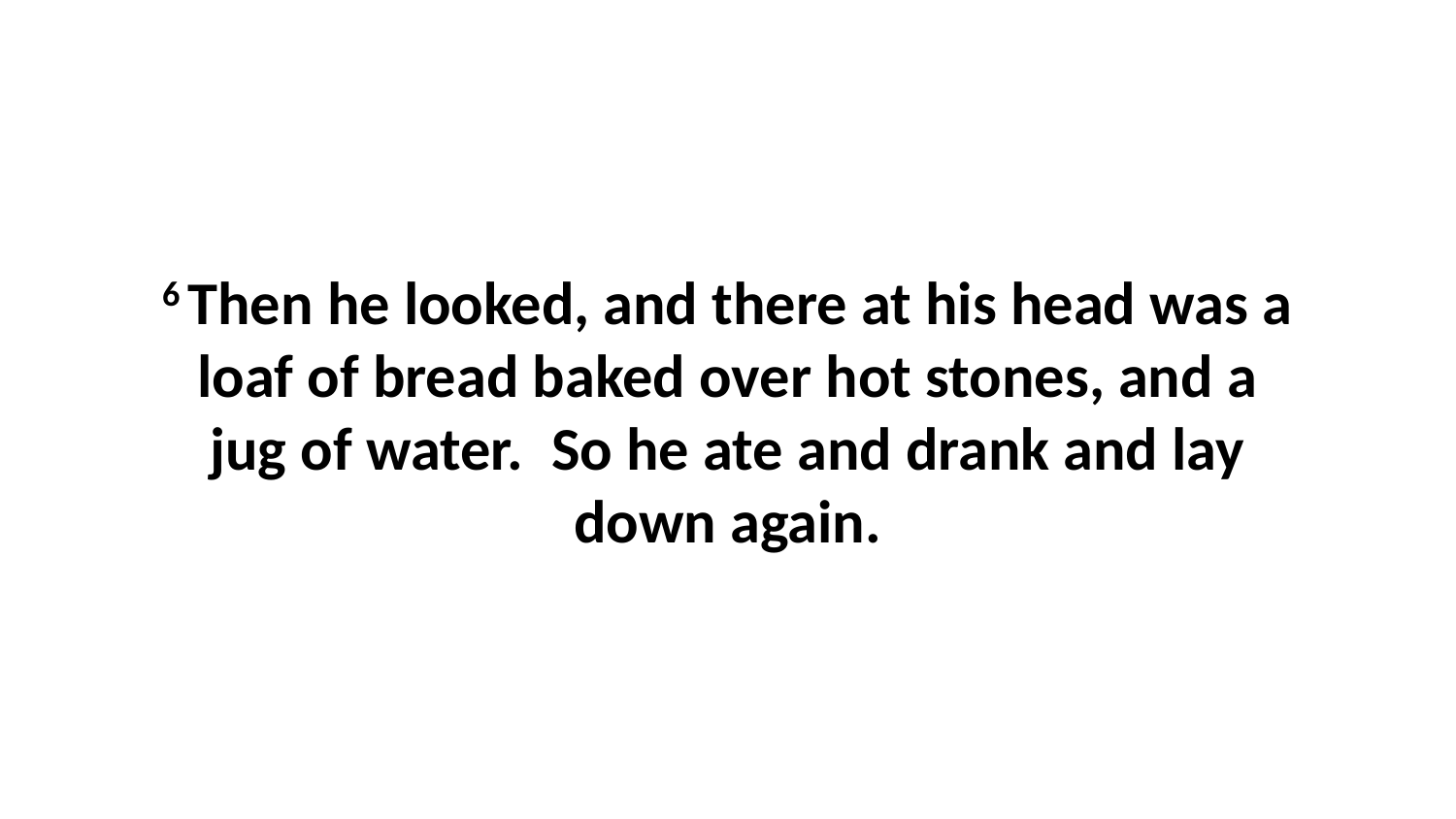

6 Then he looked, and there at his head was a loaf of bread baked over hot stones, and a jug of water.  So he ate and drank and lay down again.